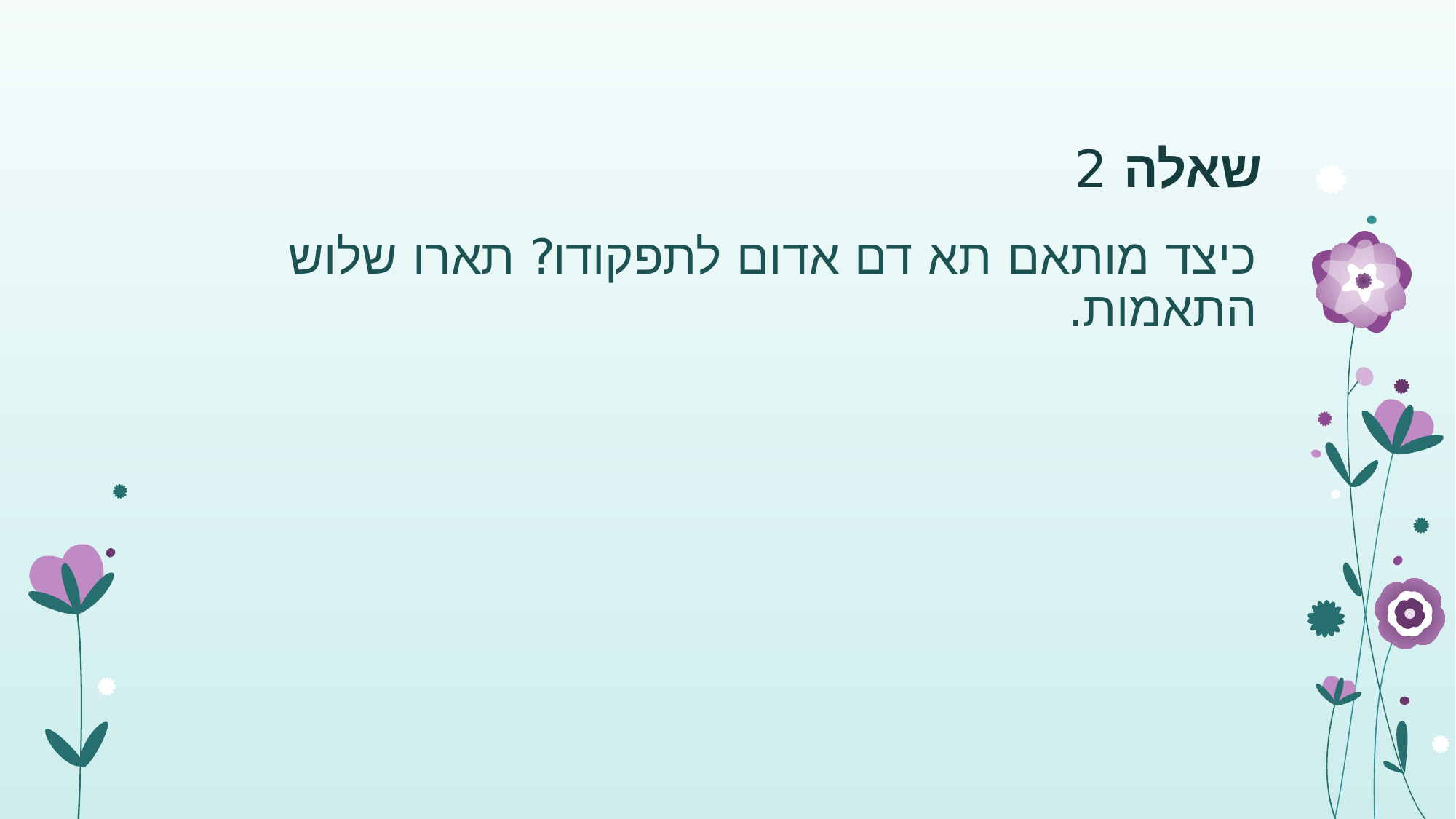

# שאלה 2
כיצד מותאם תא דם אדום לתפקודו? תארו שלוש התאמות.